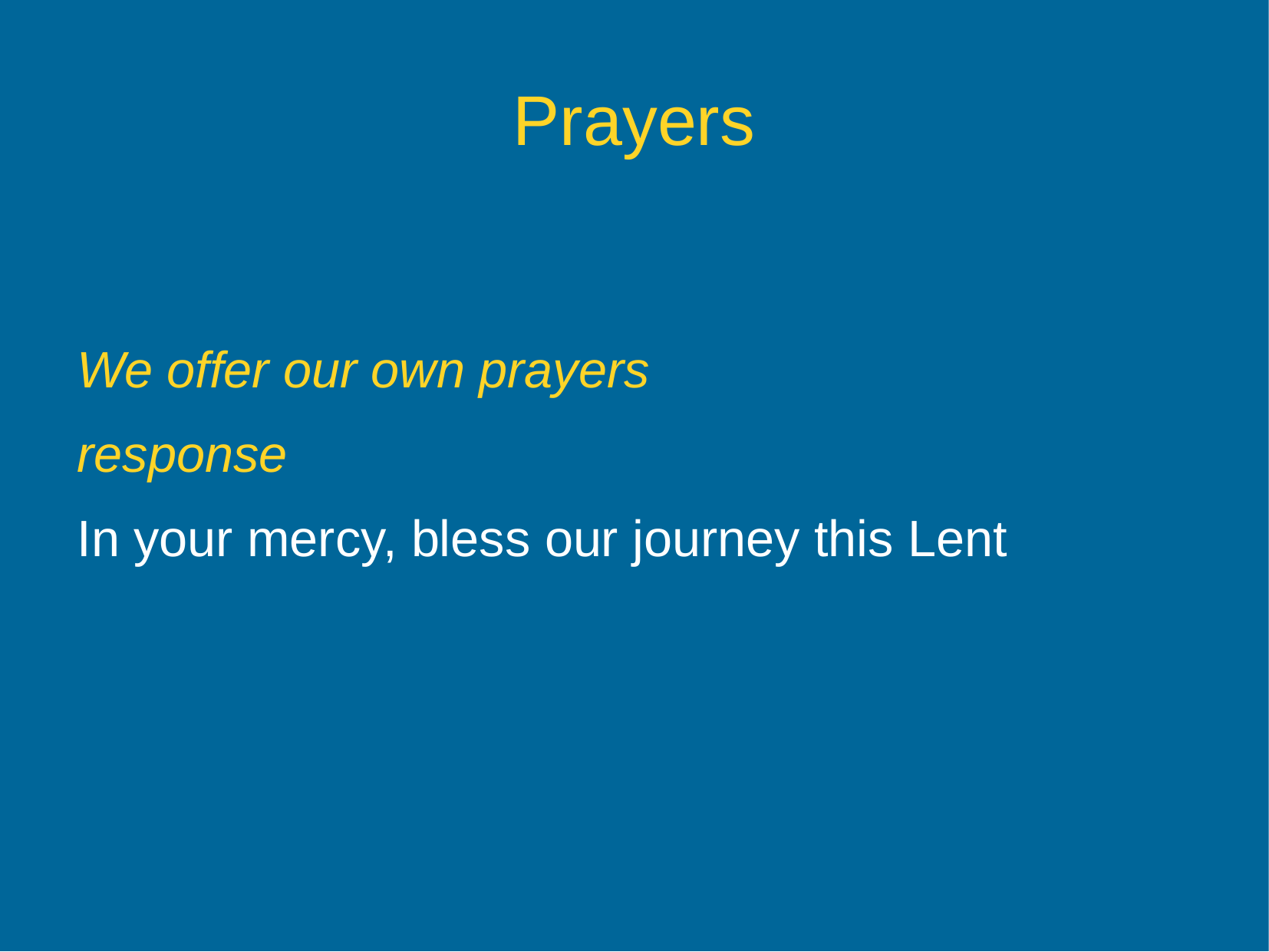

Prayers

We offer our own prayers
response
In your mercy, bless our journey this Lent